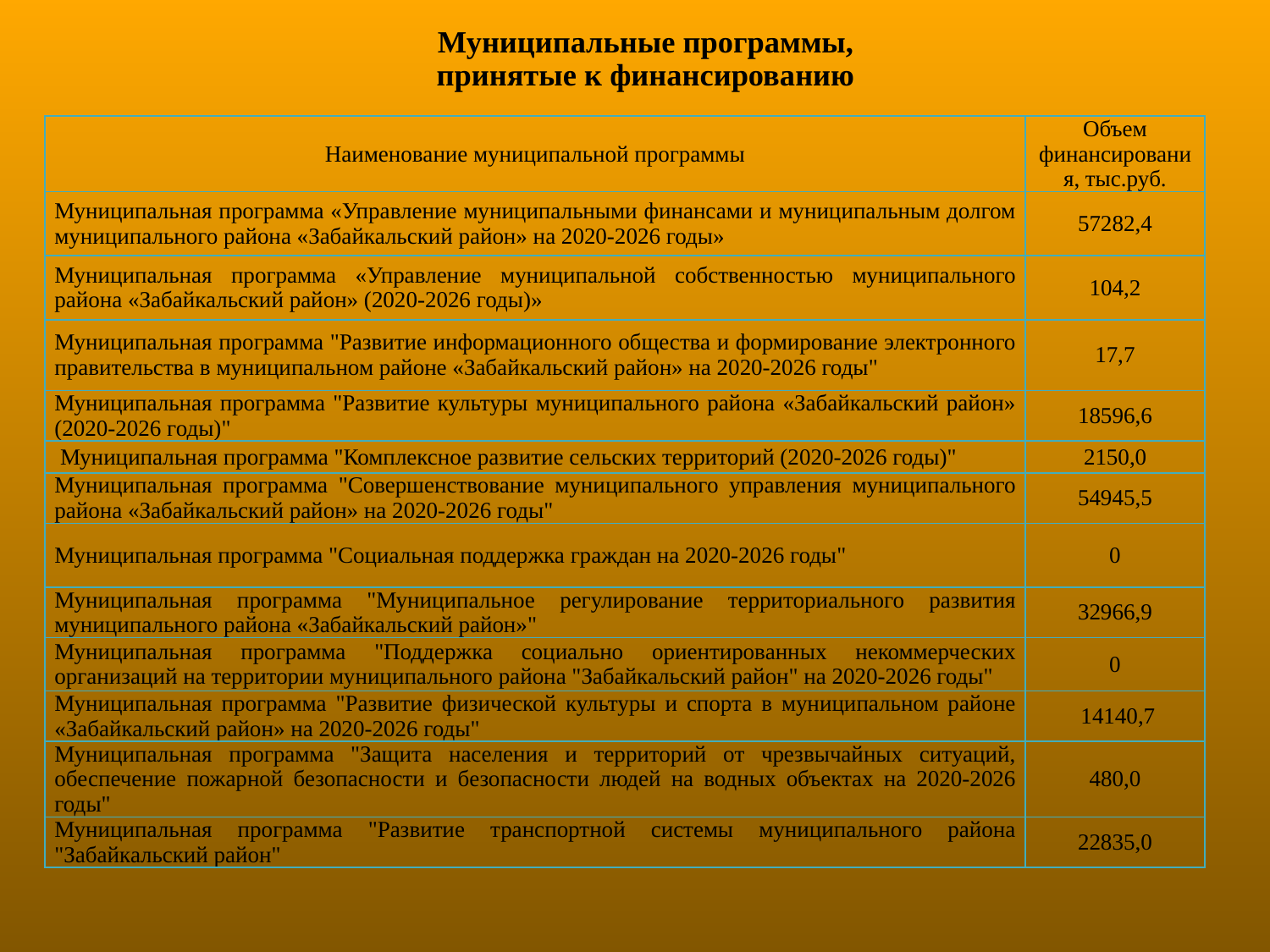

# Муниципальные программы, принятые к финансированию
| Наименование муниципальной программы | Объем финансирования, тыс.руб. |
| --- | --- |
| Муниципальная программа «Управление муниципальными финансами и муниципальным долгом муниципального района «Забайкальский район» на 2020-2026 годы» | 57282,4 |
| Муниципальная программа «Управление муниципальной собственностью муниципального района «Забайкальский район» (2020-2026 годы)» | 104,2 |
| Муниципальная программа "Развитие информационного общества и формирование электронного правительства в муниципальном районе «Забайкальский район» на 2020-2026 годы" | 17,7 |
| Муниципальная программа "Развитие культуры муниципального района «Забайкальский район» (2020-2026 годы)" | 18596,6 |
| Муниципальная программа "Комплексное развитие сельских территорий (2020-2026 годы)" | 2150,0 |
| Муниципальная программа "Совершенствование муниципального управления муниципального района «Забайкальский район» на 2020-2026 годы" | 54945,5 |
| Муниципальная программа "Социальная поддержка граждан на 2020-2026 годы" | 0 |
| Муниципальная программа "Муниципальное регулирование территориального развития муниципального района «Забайкальский район»" | 32966,9 |
| Муниципальная программа "Поддержка социально ориентированных некоммерческих организаций на территории муниципального района "Забайкальский район" на 2020-2026 годы" | 0 |
| Муниципальная программа "Развитие физической культуры и спорта в муниципальном районе «Забайкальский район» на 2020-2026 годы" | 14140,7 |
| Муниципальная программа "Защита населения и территорий от чрезвычайных ситуаций, обеспечение пожарной безопасности и безопасности людей на водных объектах на 2020-2026 годы" | 480,0 |
| Муниципальная программа "Развитие транспортной системы муниципального района "Забайкальский район" | 22835,0 |